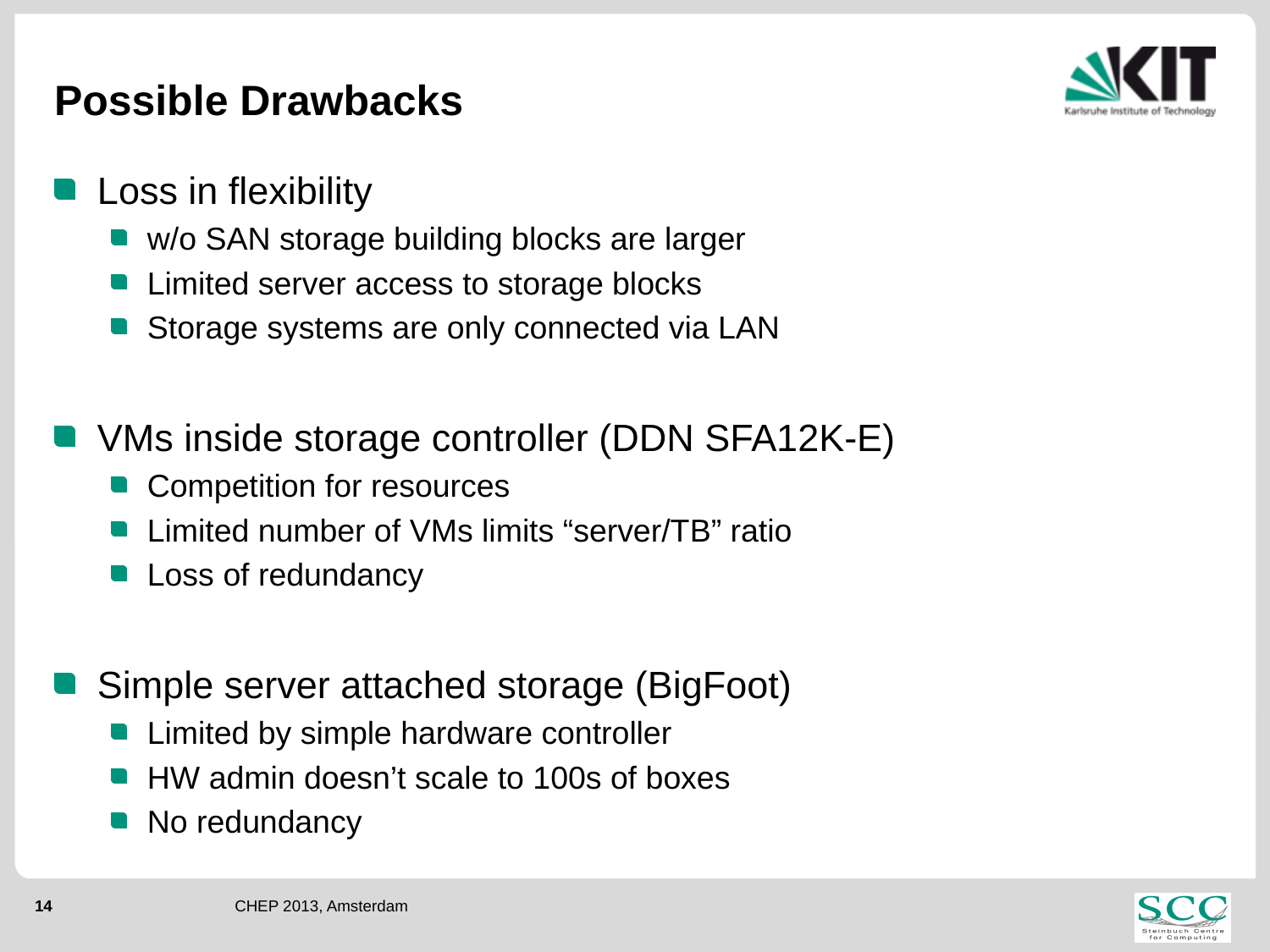

# Possible Drawbacks
Loss in flexibility
w/o SAN storage building blocks are larger
Limited server access to storage blocks
Storage systems are only connected via LAN

VMs inside storage controller (DDN SFA12K-E)
Competition for resources
Limited number of VMs limits “server/TB” ratio
Loss of redundancy

Simple server attached storage (BigFoot)
Limited by simple hardware controller
HW admin doesn’t scale to 100s of boxes
No redundancy

CHEP 2013, Amsterdam